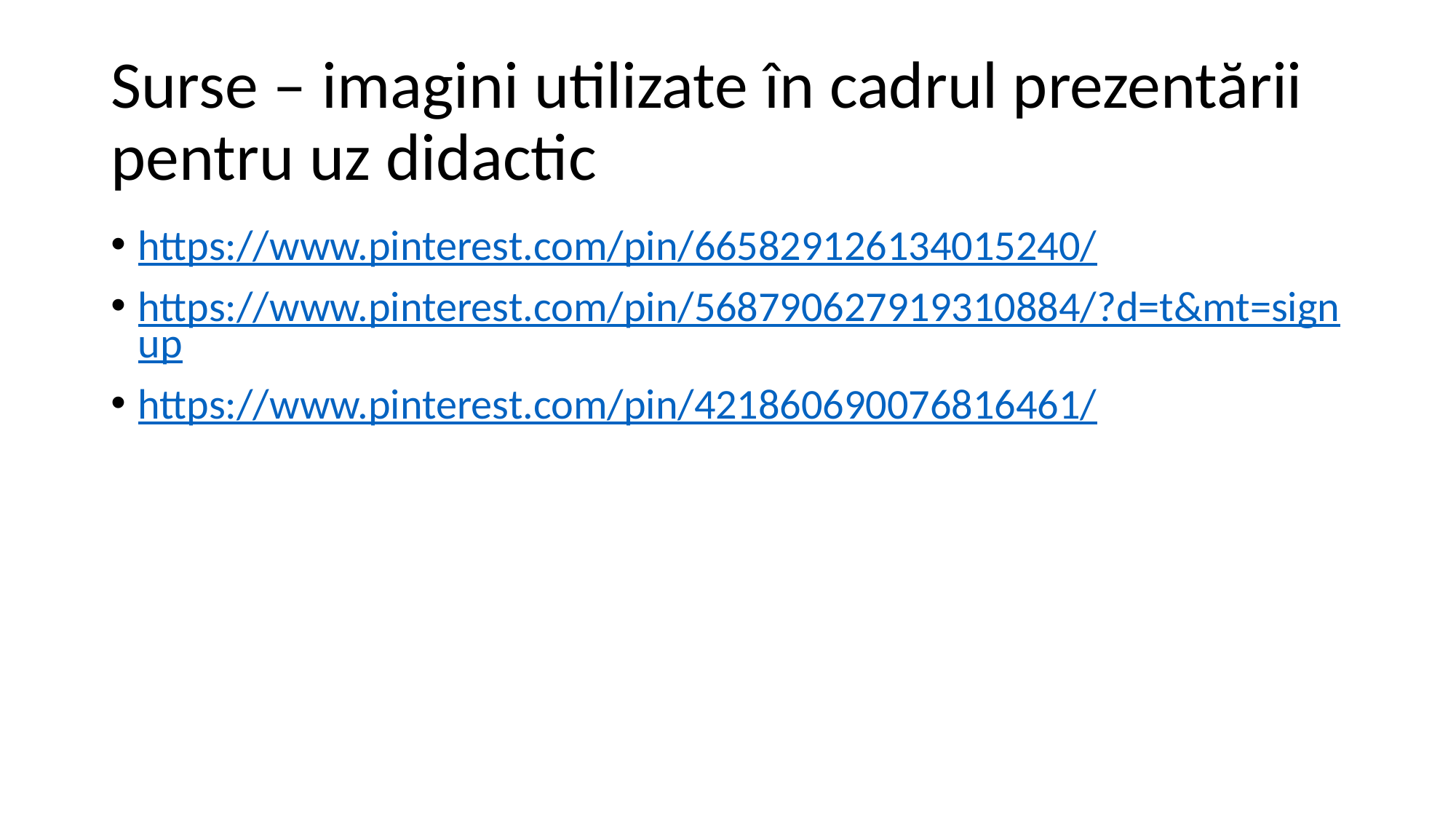

# Surse – imagini utilizate în cadrul prezentării pentru uz didactic
https://www.pinterest.com/pin/665829126134015240/
https://www.pinterest.com/pin/568790627919310884/?d=t&mt=signup
https://www.pinterest.com/pin/421860690076816461/